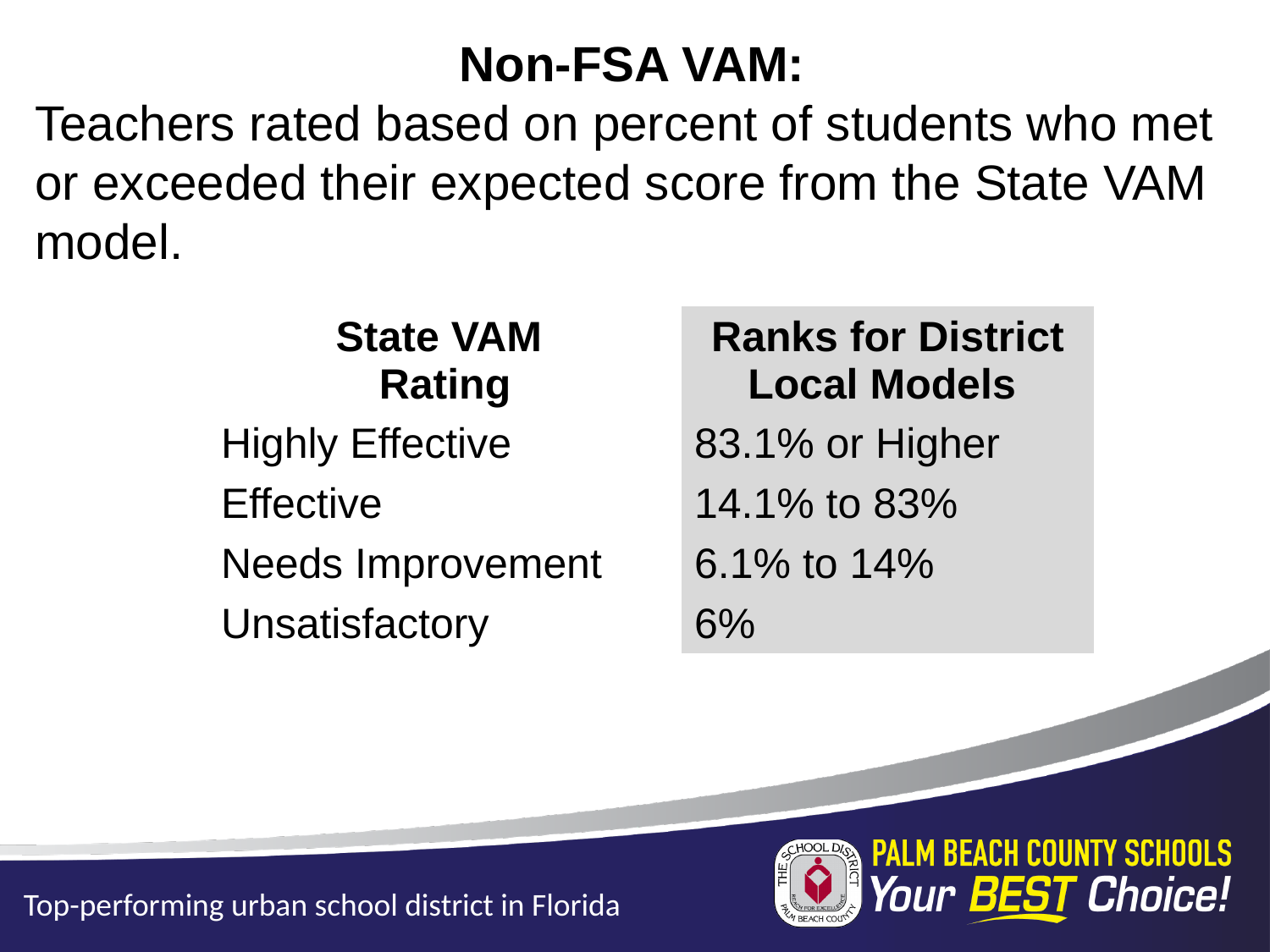

Non-FSA VAM:
Teachers rated based on percent of students who met or exceeded their expected score from the State VAM model.
| State VAM Rating | Ranks for District Local Models |
| --- | --- |
| Highly Effective | 83.1% or Higher |
| Effective | 14.1% to 83% |
| Needs Improvement | 6.1% to 14% |
| Unsatisfactory | 6% |